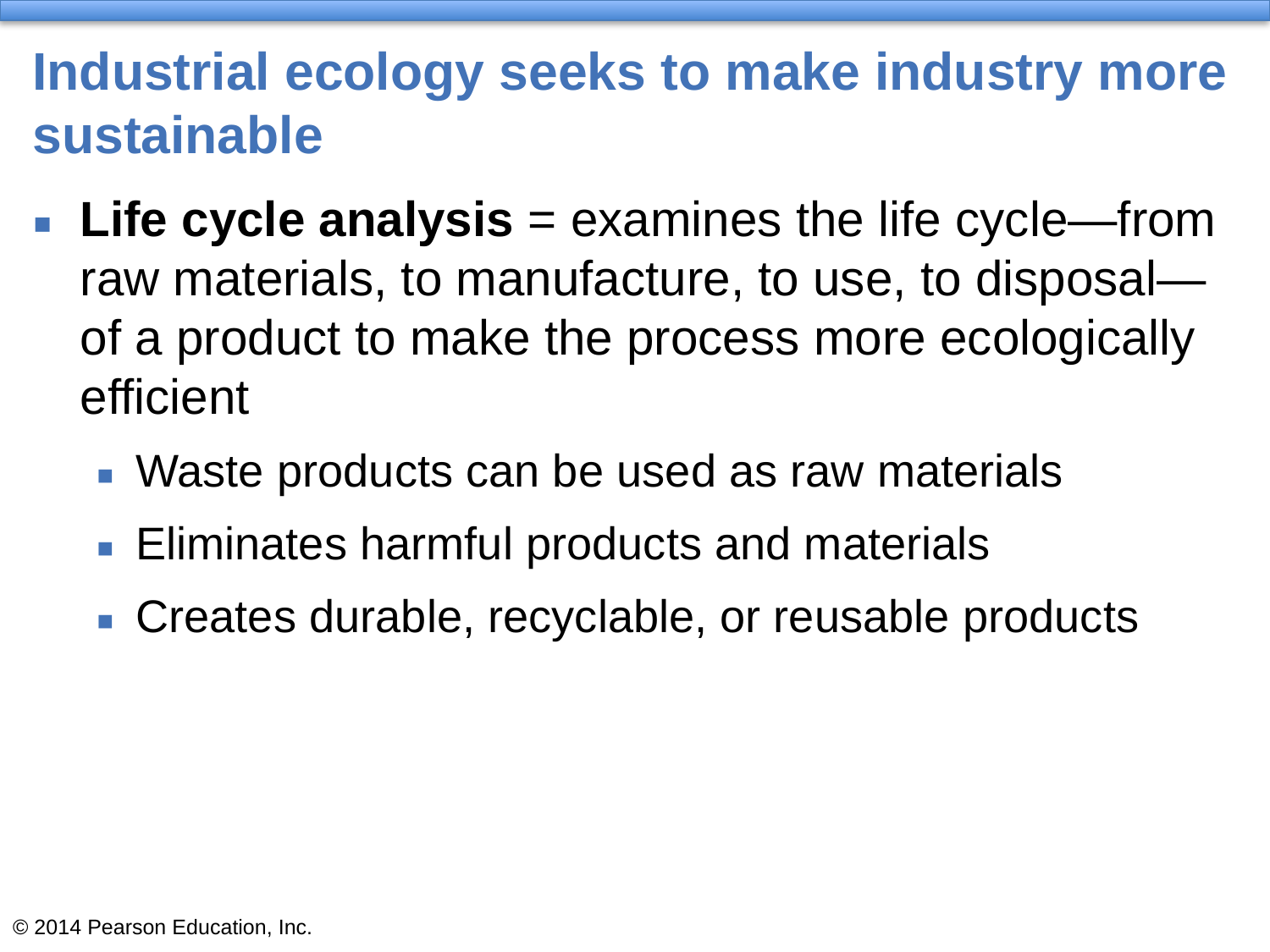

# Industrial ecology seeks to make industry more sustainable
Life cycle analysis = examines the life cycle—from raw materials, to manufacture, to use, to disposal—of a product to make the process more ecologically efficient
Waste products can be used as raw materials
Eliminates harmful products and materials
Creates durable, recyclable, or reusable products
© 2014 Pearson Education, Inc.